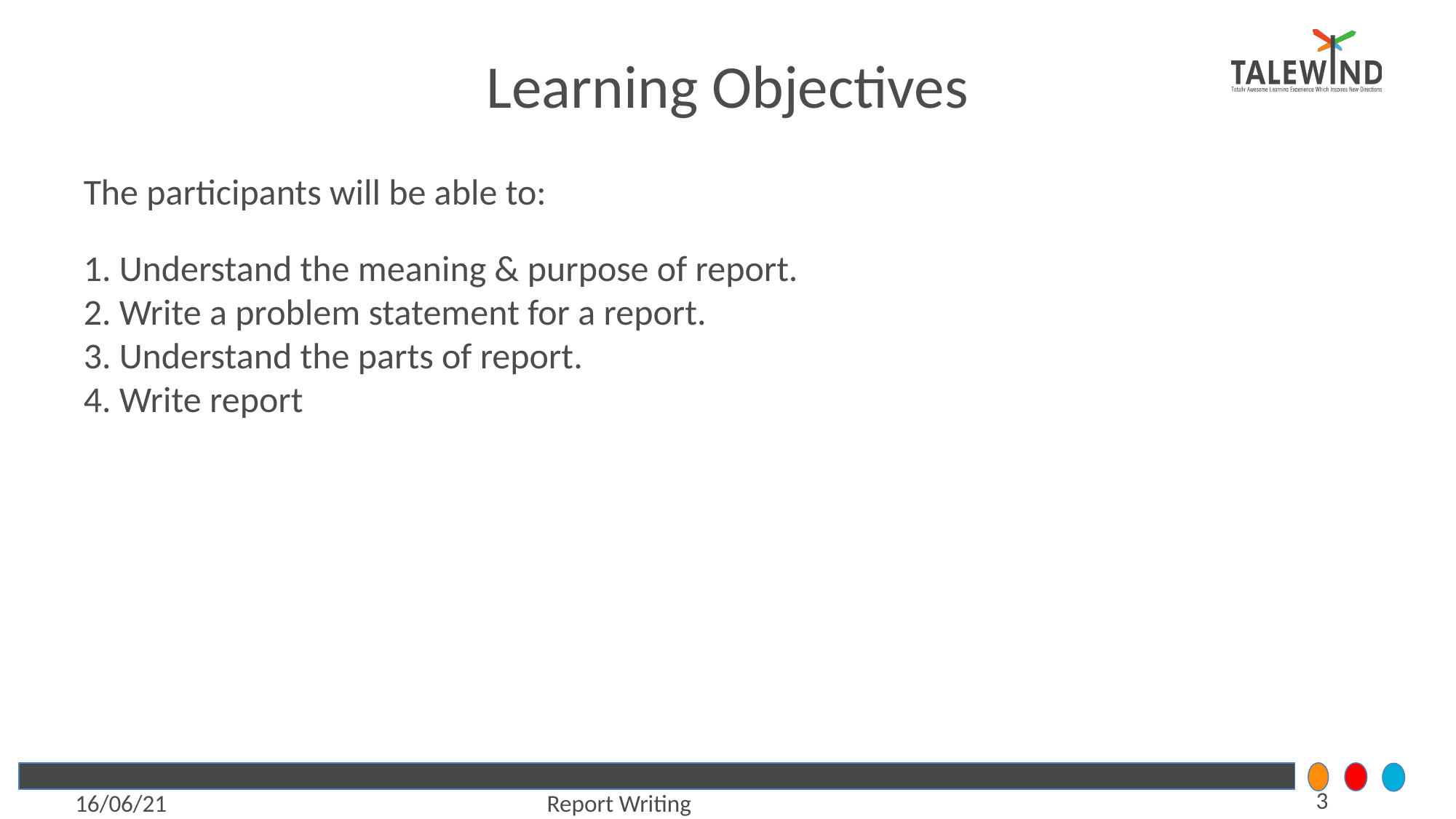

Learning Objectives

The participants will be able to:

1. Understand the meaning & purpose of report.
2. Write a problem statement for a report.
3. Understand the parts of report.
4. Write report

3
16/06/21
Report Writing